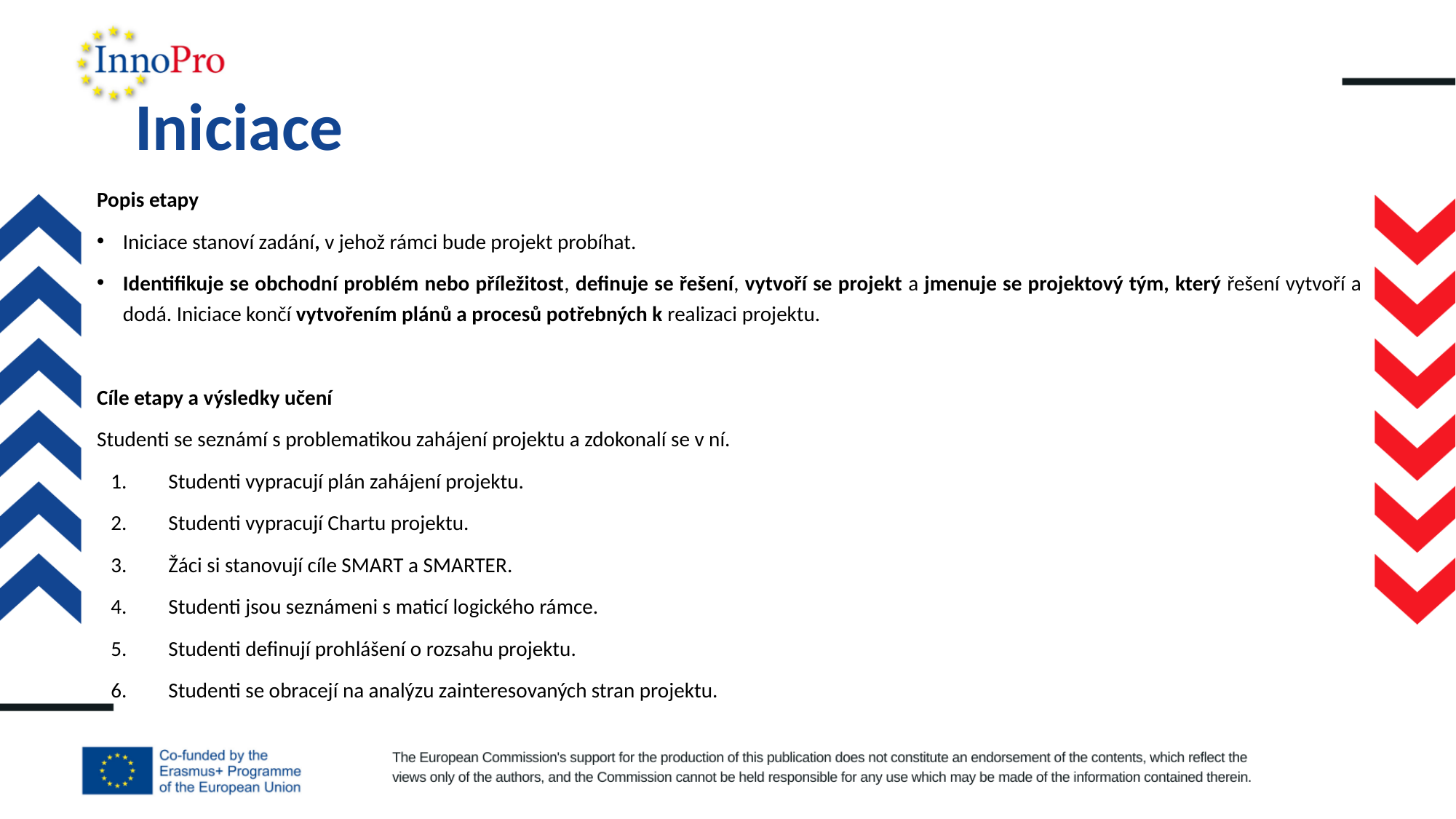

# Iniciace
Popis etapy
Iniciace stanoví zadání, v jehož rámci bude projekt probíhat.
Identifikuje se obchodní problém nebo příležitost, definuje se řešení, vytvoří se projekt a jmenuje se projektový tým, který řešení vytvoří a dodá. Iniciace končí vytvořením plánů a procesů potřebných k realizaci projektu.

Cíle etapy a výsledky učení
Studenti se seznámí s problematikou zahájení projektu a zdokonalí se v ní.
Studenti vypracují plán zahájení projektu.
Studenti vypracují Chartu projektu.
Žáci si stanovují cíle SMART a SMARTER.
Studenti jsou seznámeni s maticí logického rámce.
Studenti definují prohlášení o rozsahu projektu.
Studenti se obracejí na analýzu zainteresovaných stran projektu.